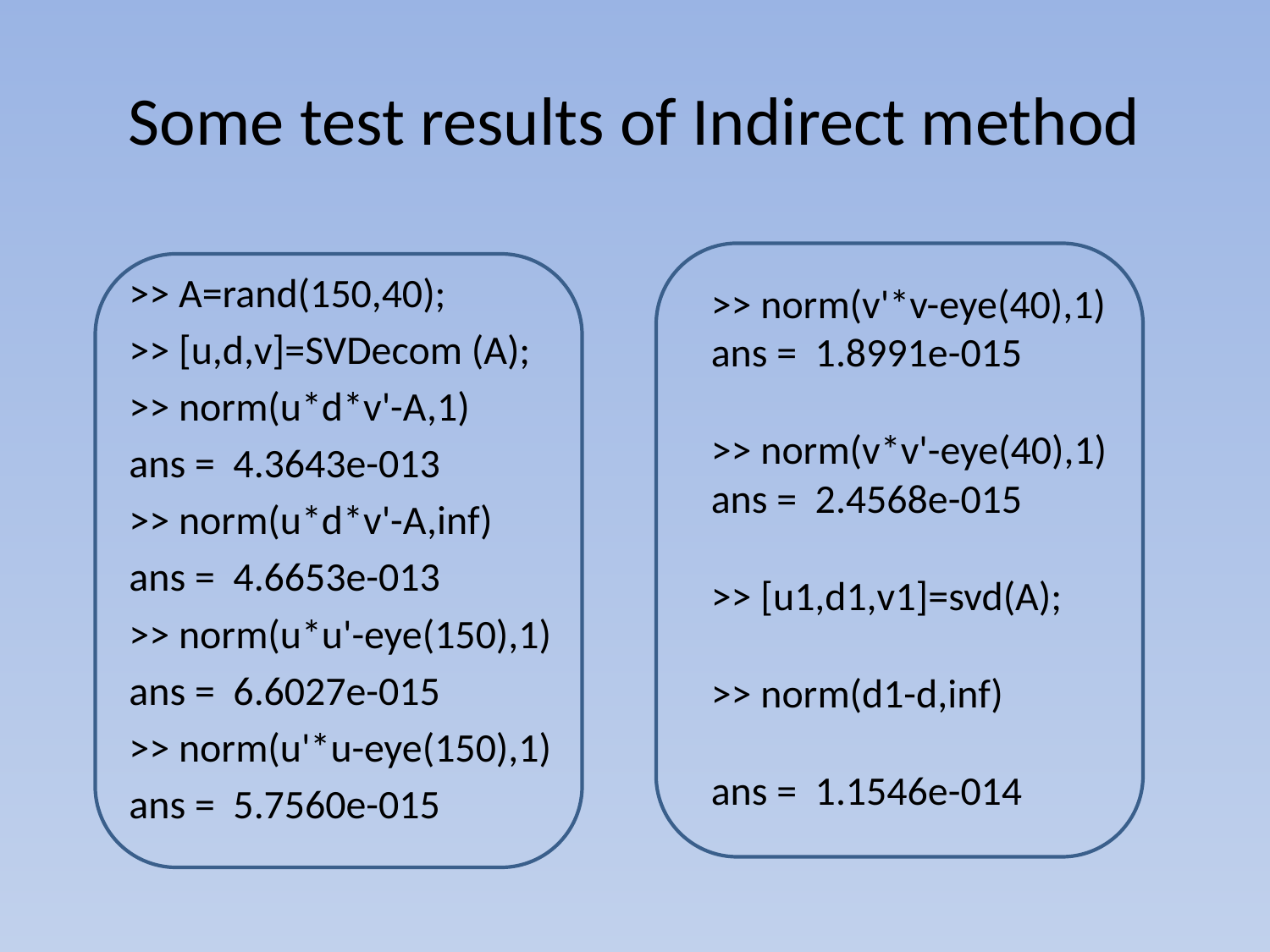

# Some test results of Indirect method

>> A=rand(150,40);
>> [u,d,v]=SVDecom (A);
>> norm(u*d*v'-A,1)
ans =  4.3643e-013
>> norm(u*d*v'-A,inf)
ans =  4.6653e-013
>> norm(u*u'-eye(150),1)
ans =  6.6027e-015
>> norm(u'*u-eye(150),1)
ans =  5.7560e-015
>> norm(v'*v-eye(40),1)
ans =  1.8991e-015

>> norm(v*v'-eye(40),1)
ans =  2.4568e-015

>> [u1,d1,v1]=svd(A);

>> norm(d1-d,inf)

ans =  1.1546e-014